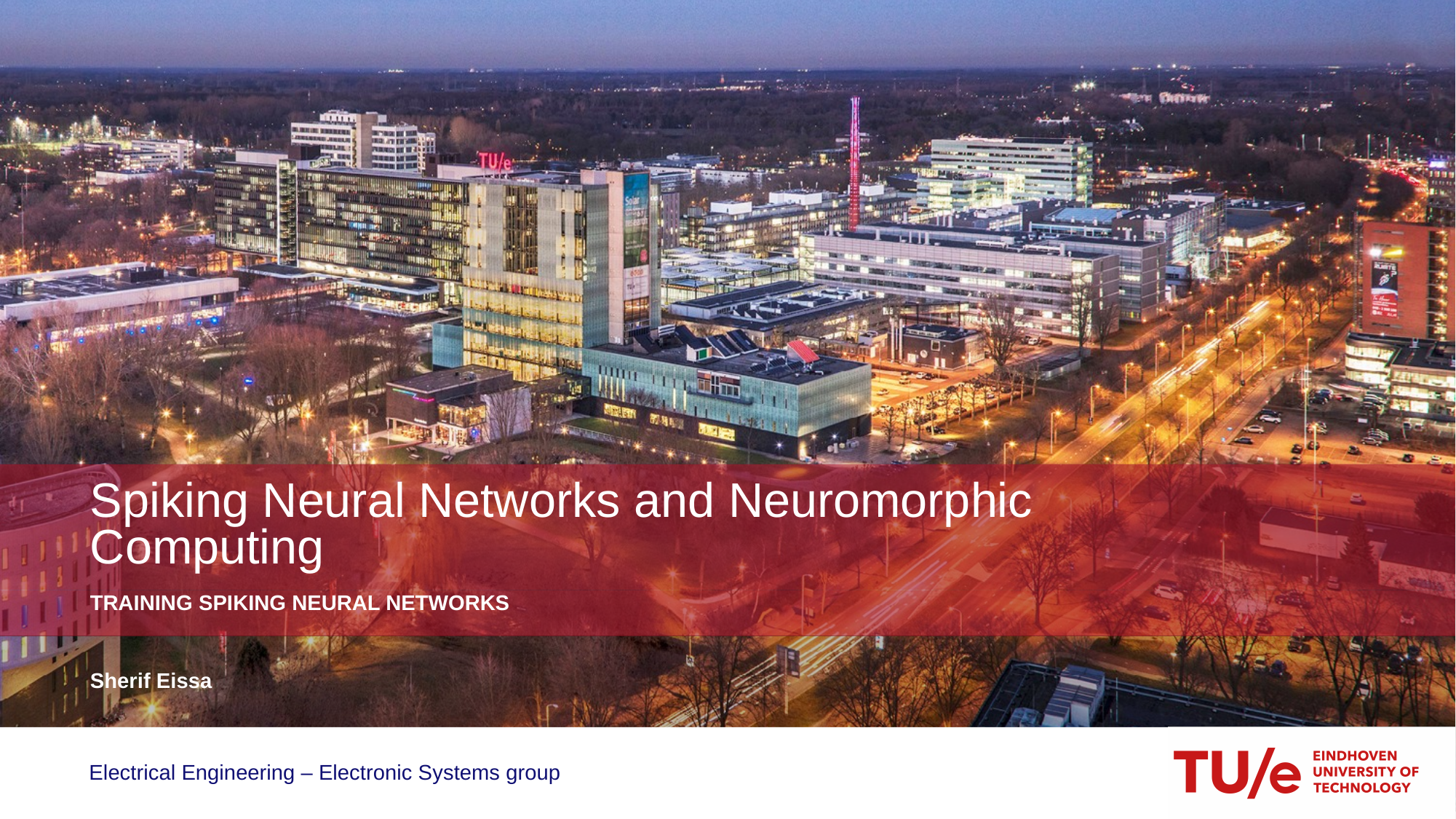

# Spiking Neural Networks and Neuromorphic Computing
Training spiking neural networks
Sherif Eissa
Electrical Engineering – Electronic Systems group